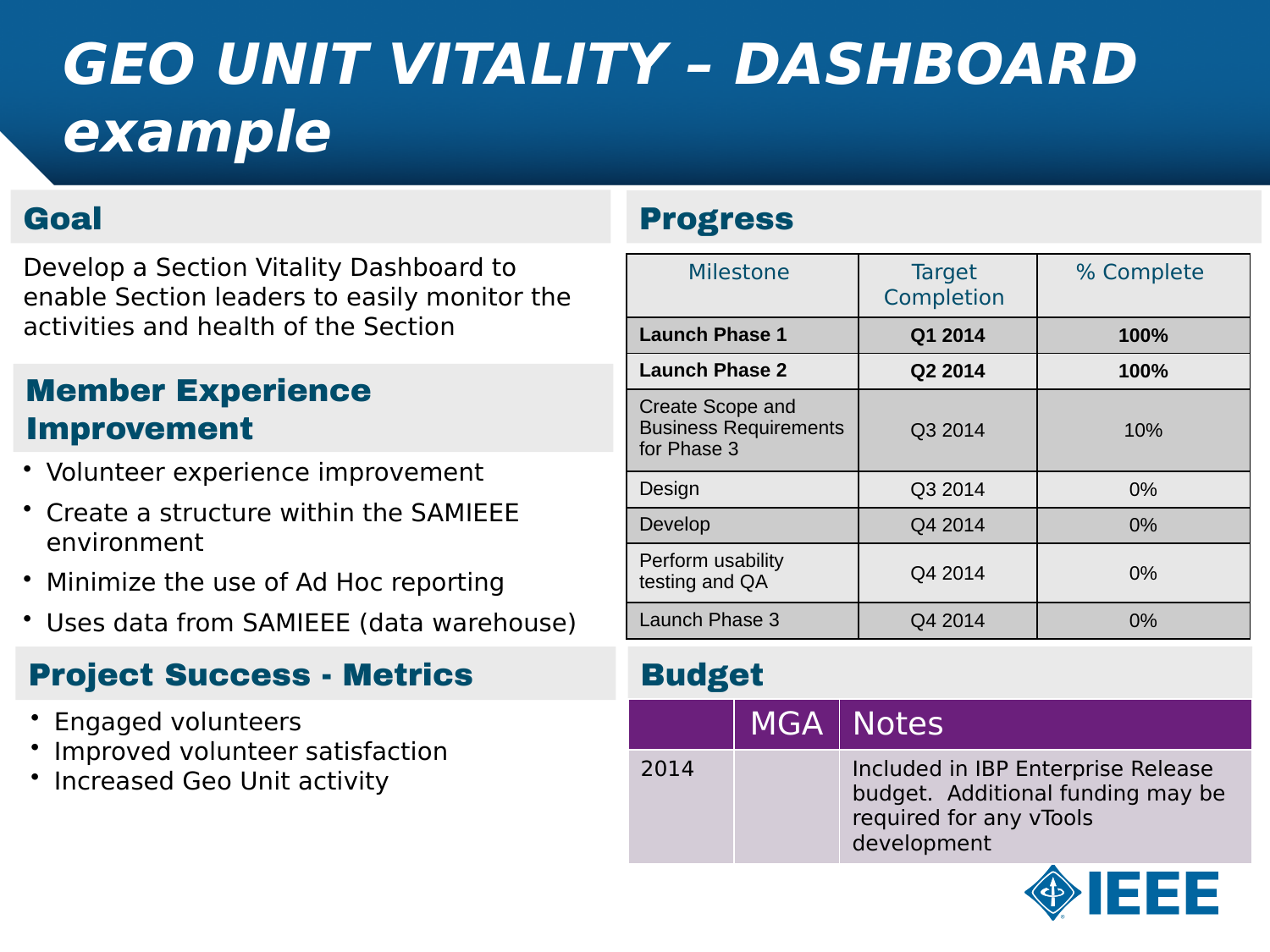

# GEO UNIT VITALITY – DASHBOARD example

Goal
Progress
Develop a Section Vitality Dashboard to enable Section leaders to easily monitor the activities and health of the Section
| Milestone | Target Completion | % Complete |
| --- | --- | --- |
| Launch Phase 1 | Q1 2014 | 100% |
| Launch Phase 2 | Q2 2014 | 100% |
| Create Scope and Business Requirements for Phase 3 | Q3 2014 | 10% |
| Design | Q3 2014 | 0% |
| Develop | Q4 2014 | 0% |
| Perform usability testing and QA | Q4 2014 | 0% |
| Launch Phase 3 | Q4 2014 | 0% |
Member Experience
Improvement
Volunteer experience improvement
Create a structure within the SAMIEEE environment
Minimize the use of Ad Hoc reporting
Uses data from SAMIEEE (data warehouse)
Budget
Project Success - Metrics
|  | MGA | Notes |
| --- | --- | --- |
| 2014 |  | Included in IBP Enterprise Release budget. Additional funding may be required for any vTools development |
Engaged volunteers
Improved volunteer satisfaction
Increased Geo Unit activity